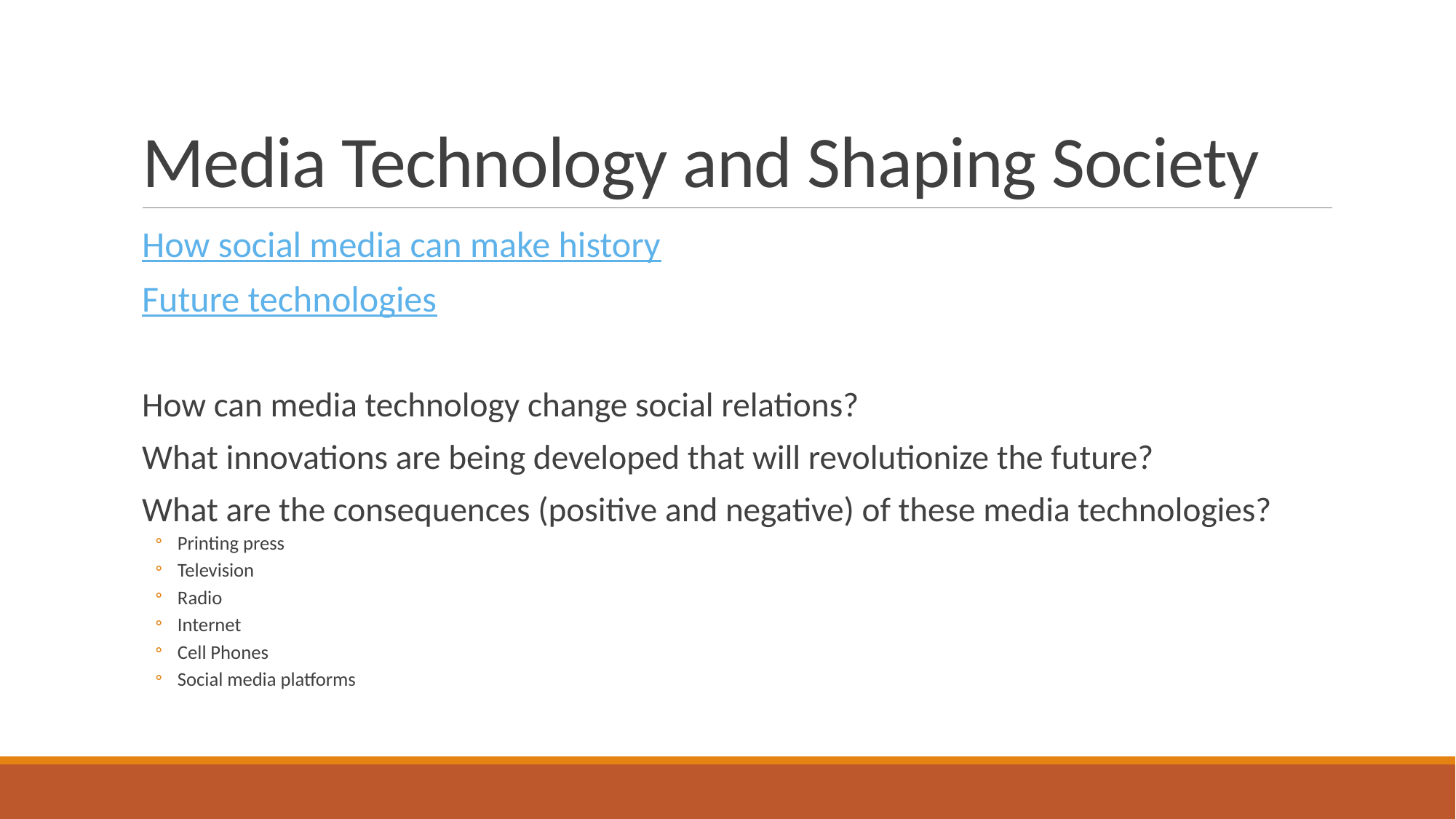

# Media Technology and Shaping Society
How social media can make history
Future technologies

How can media technology change social relations?
What innovations are being developed that will revolutionize the future?
What are the consequences (positive and negative) of these media technologies?
Printing press
Television
Radio
Internet
Cell Phones
Social media platforms